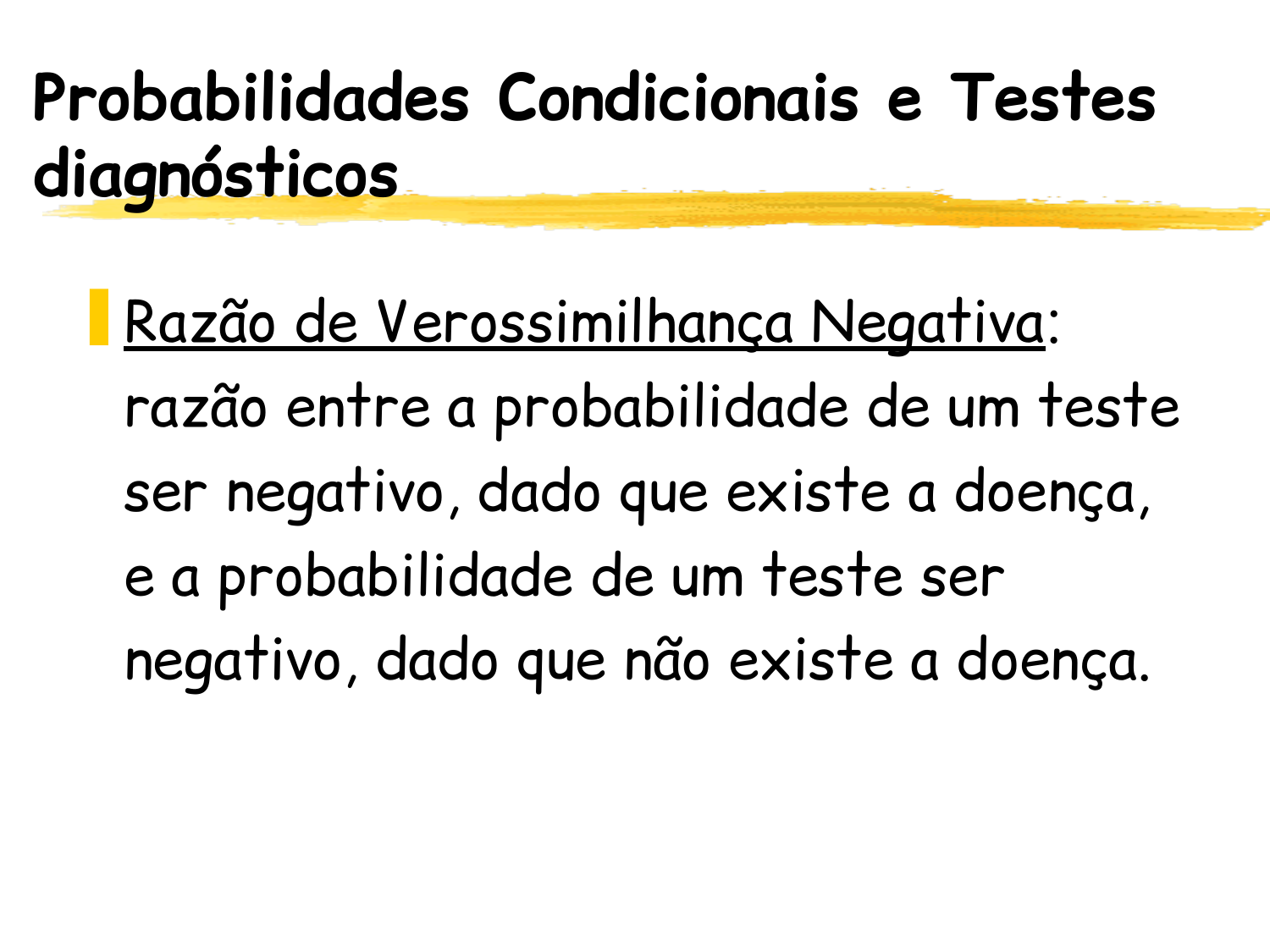

# Probabilidades Condicionais e Testes diagnósticos
Razão de Verossimilhança Negativa: razão entre a probabilidade de um teste ser negativo, dado que existe a doença, e a probabilidade de um teste ser negativo, dado que não existe a doença.